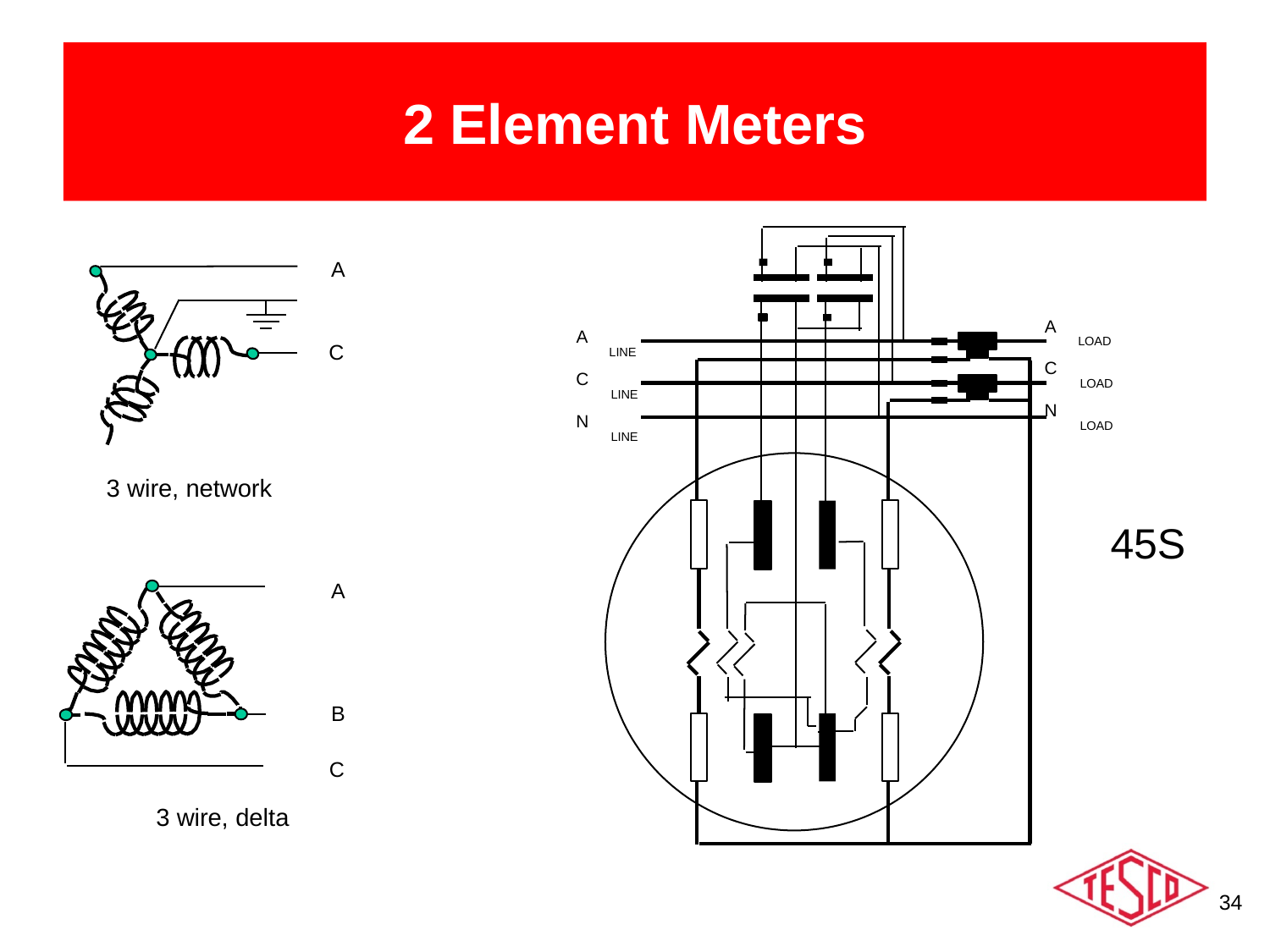

# 2 Element Meters

A

A
A
LOAD
C
LINE
C
C
LOAD
LINE
N
N
LOAD
LINE
3 wire, network
45S
A

B

C
3 wire, delta